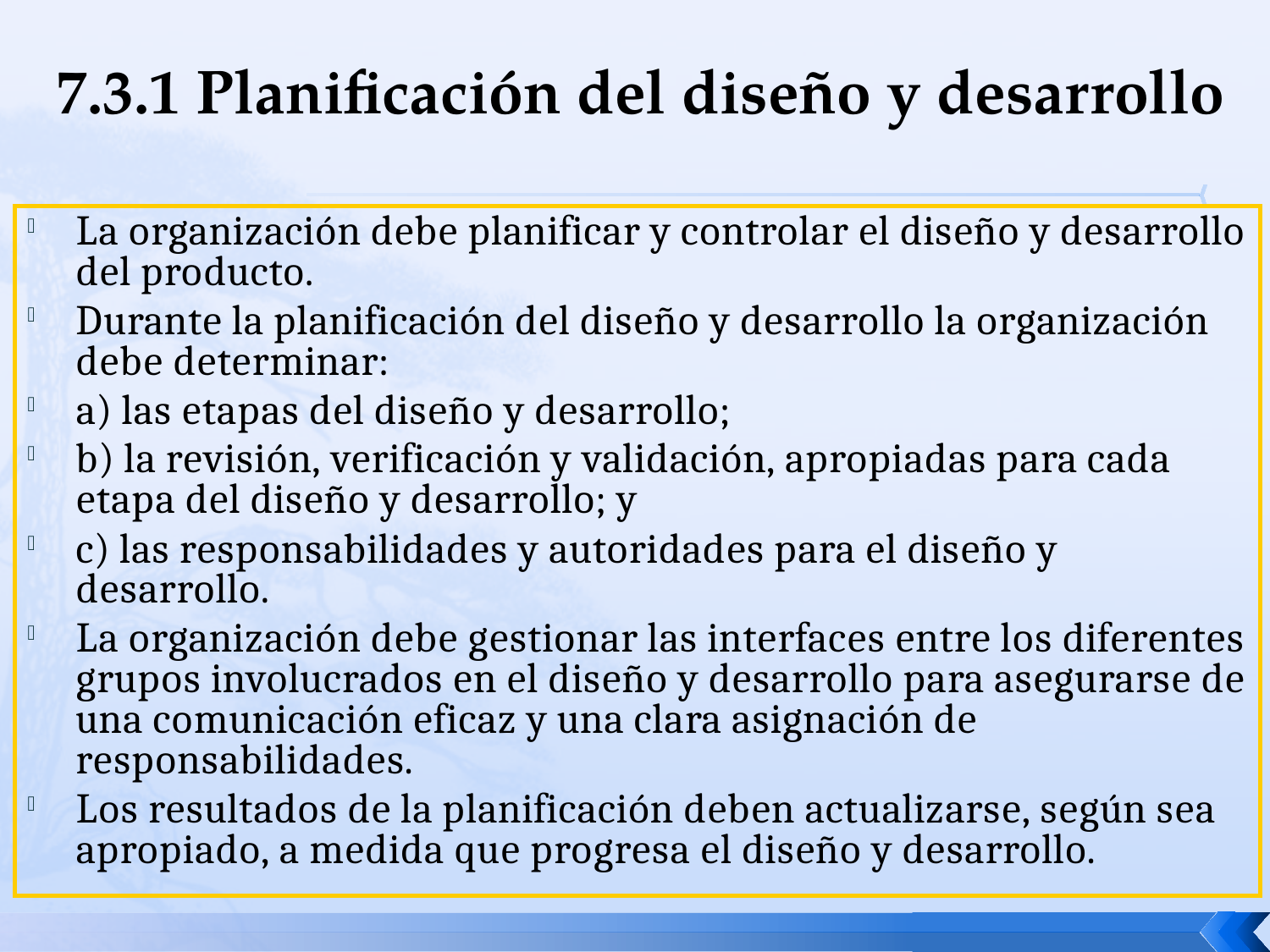

# 7.3.1 Planificación del diseño y desarrollo
La organización debe planificar y controlar el diseño y desarrollo del producto.
Durante la planificación del diseño y desarrollo la organización debe determinar:
a) las etapas del diseño y desarrollo;
b) la revisión, verificación y validación, apropiadas para cada etapa del diseño y desarrollo; y
c) las responsabilidades y autoridades para el diseño y desarrollo.
La organización debe gestionar las interfaces entre los diferentes grupos involucrados en el diseño y desarrollo para asegurarse de una comunicación eficaz y una clara asignación de responsabilidades.
Los resultados de la planificación deben actualizarse, según sea apropiado, a medida que progresa el diseño y desarrollo.